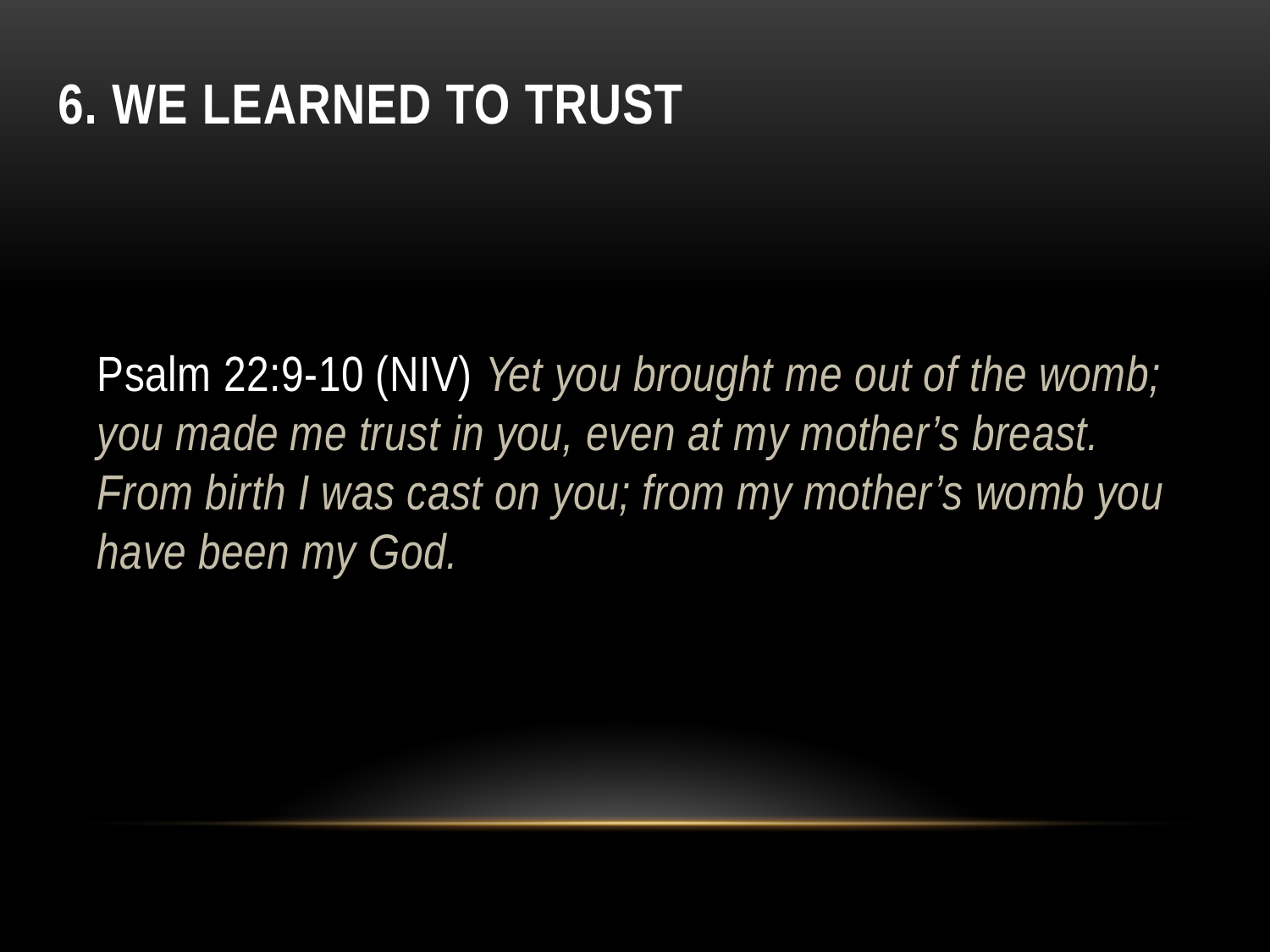

# 6. We learned to trust
Psalm 22:9-10 (NIV) Yet you brought me out of the womb; you made me trust in you, even at my mother’s breast. From birth I was cast on you; from my mother’s womb you have been my God.